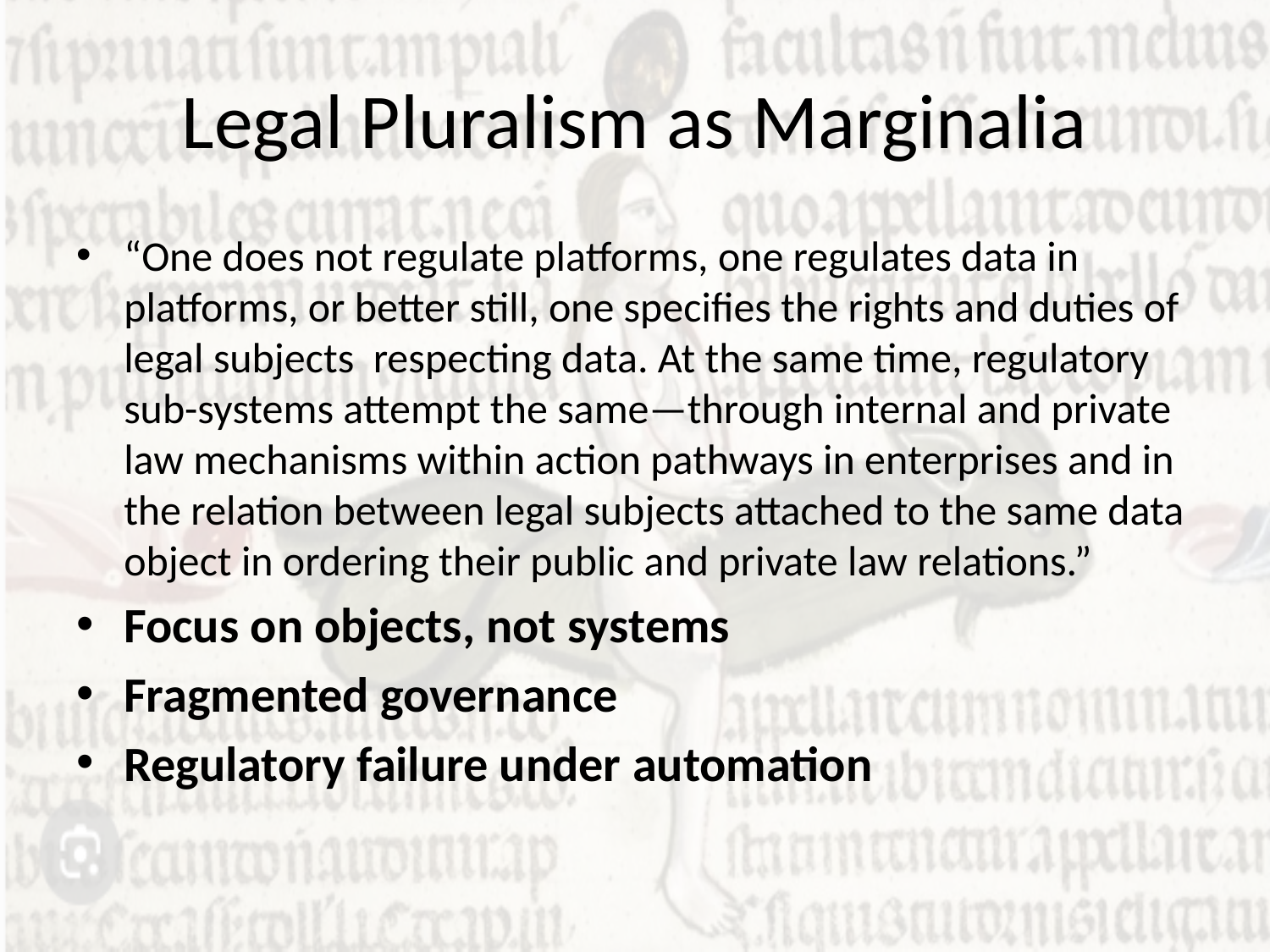

# Legal Pluralism as Marginalia
“One does not regulate platforms, one regulates data in platforms, or better still, one specifies the rights and duties of legal subjects  respecting data. At the same time, regulatory sub-systems attempt the same—through internal and private law mechanisms within action pathways in enterprises and in the relation between legal subjects attached to the same data object in ordering their public and private law relations.”
Focus on objects, not systems
Fragmented governance
Regulatory failure under automation